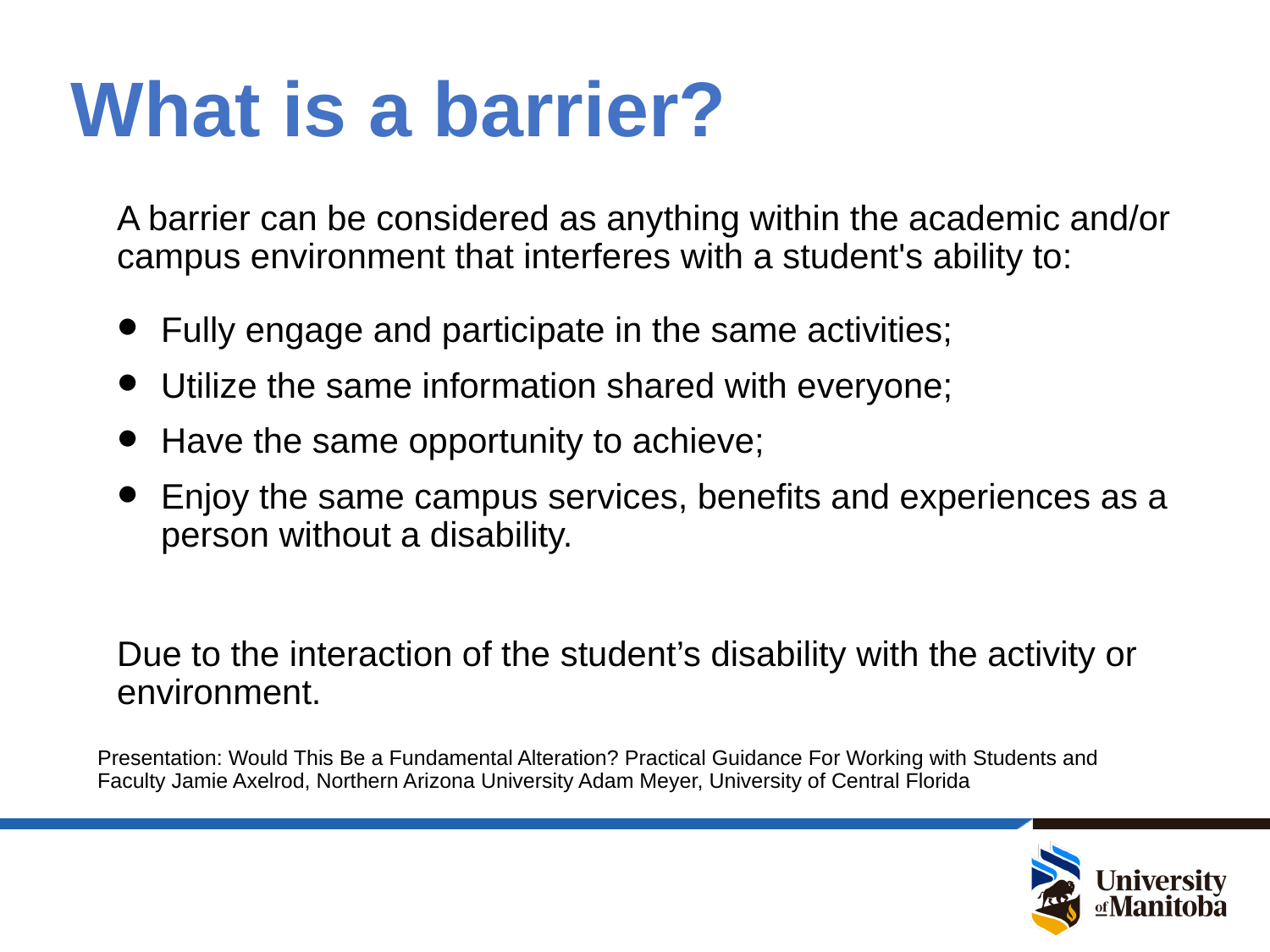

# What is a barrier?
A barrier can be considered as anything within the academic and/or campus environment that interferes with a student's ability to:
Fully engage and participate in the same activities;
Utilize the same information shared with everyone;
Have the same opportunity to achieve;
Enjoy the same campus services, benefits and experiences as a person without a disability.

Due to the interaction of the student’s disability with the activity or environment.
Presentation: Would This Be a Fundamental Alteration? Practical Guidance For Working with Students and Faculty Jamie Axelrod, Northern Arizona University Adam Meyer, University of Central Florida